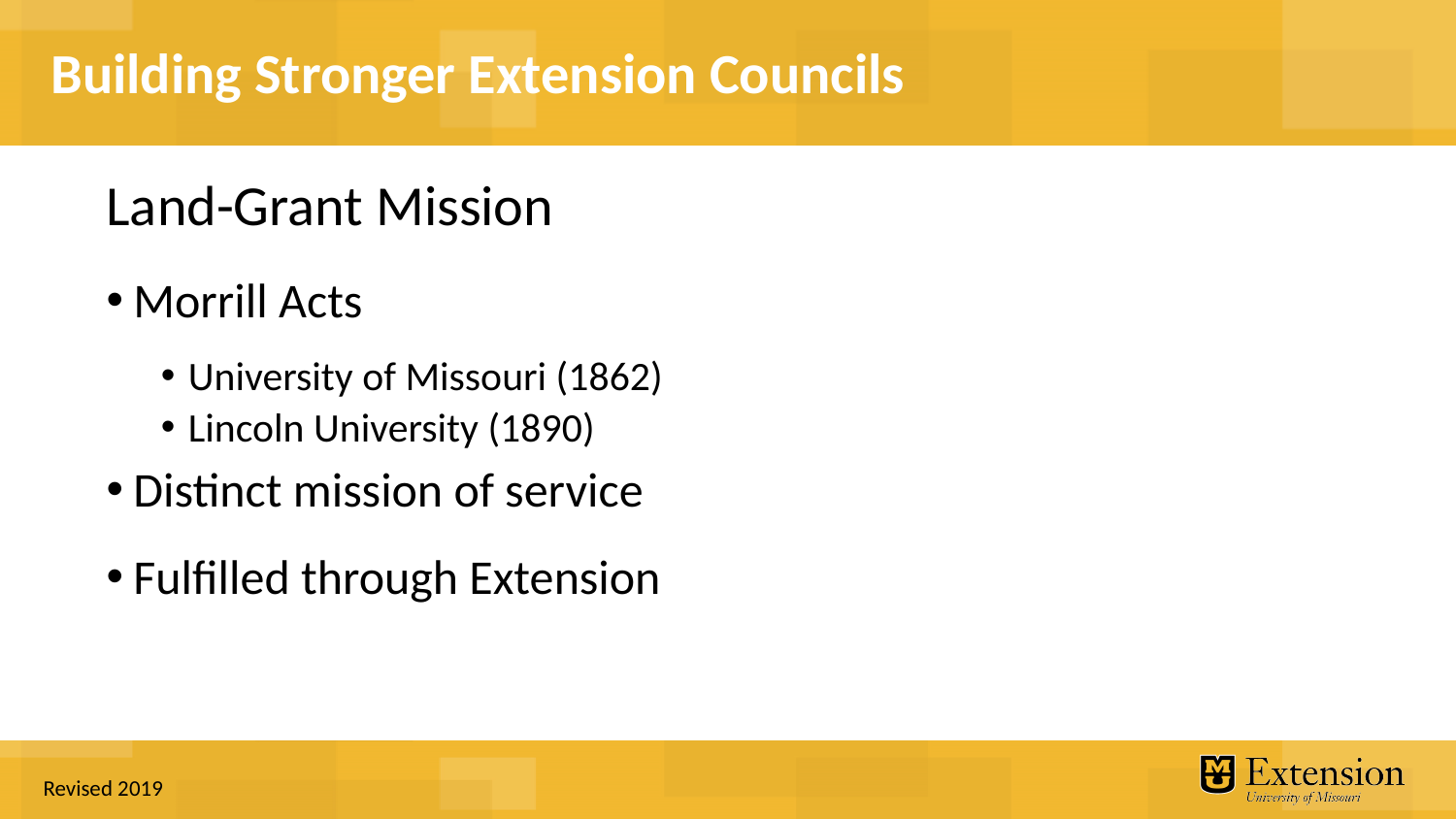

Land-Grant Mission
Morrill Acts
University of Missouri (1862)
Lincoln University (1890)
Distinct mission of service
Fulfilled through Extension